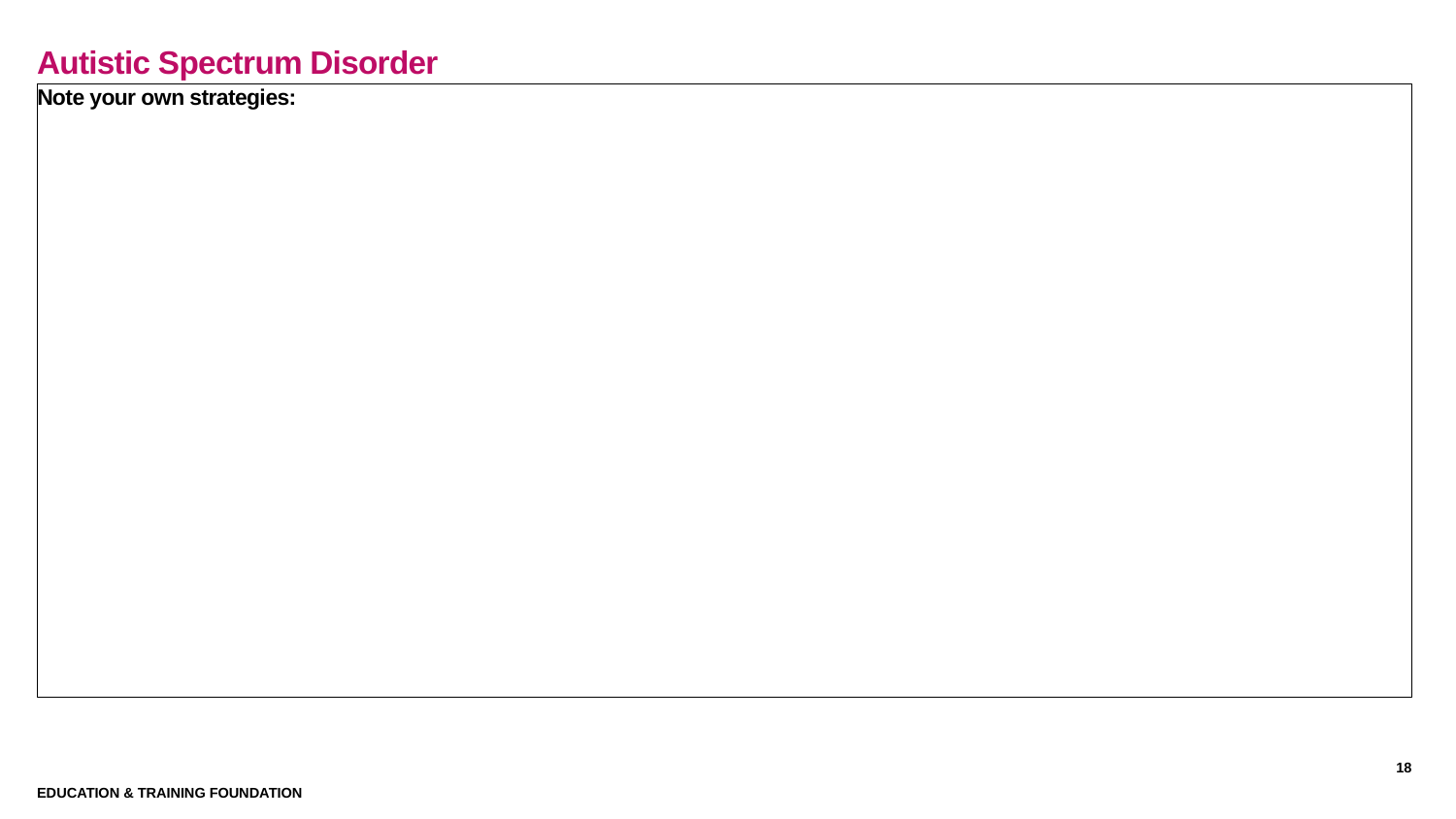

# Autistic Spectrum Disorder
Note your own strategies:

18
Education & Training Foundation